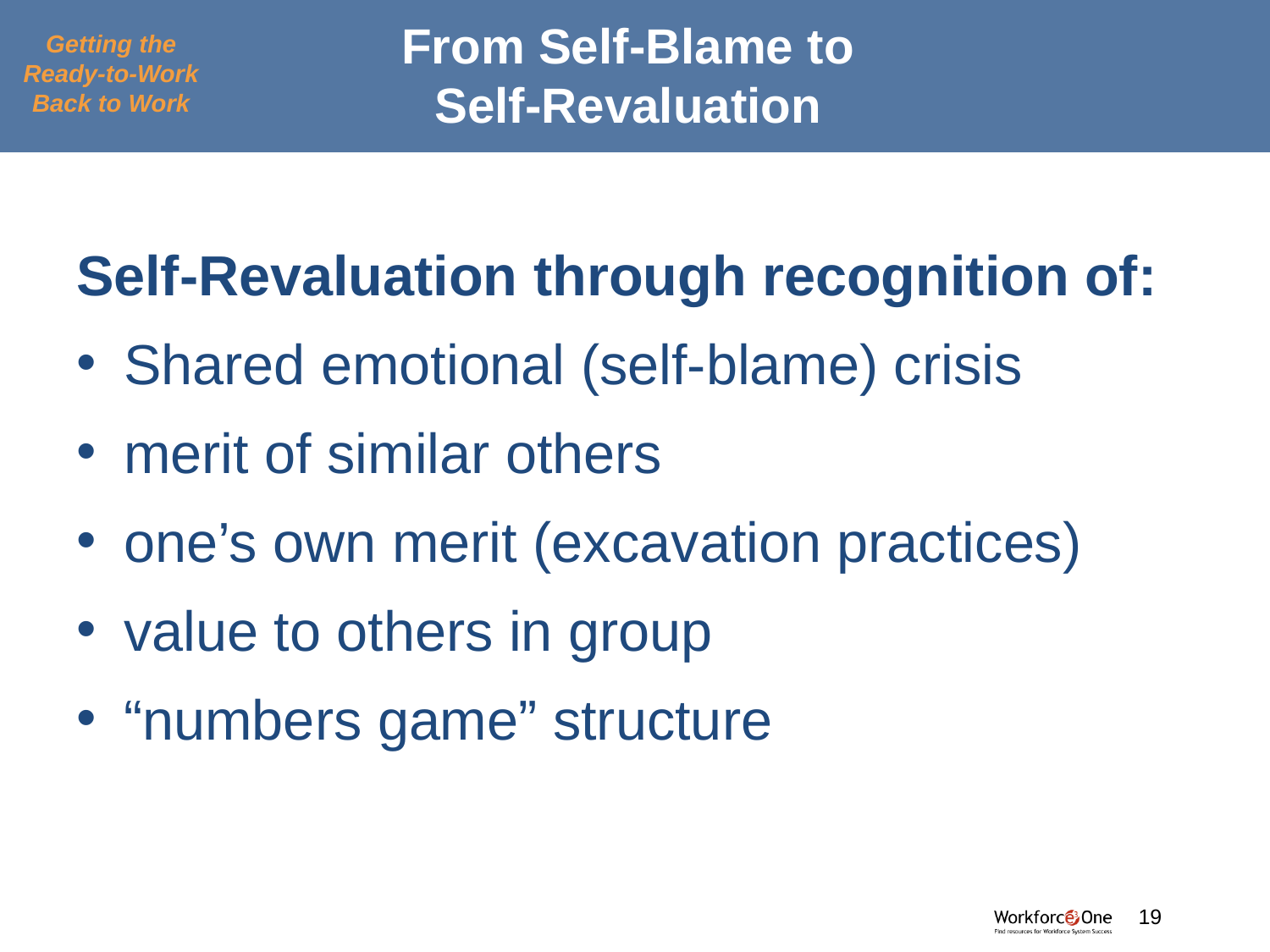

# From Self-Blame to Self-Revaluation
Getting the Ready-to-Work Back to Work
Self-Revaluation through recognition of:
Shared emotional (self-blame) crisis
merit of similar others
one’s own merit (excavation practices)
value to others in group
“numbers game” structure

#
19